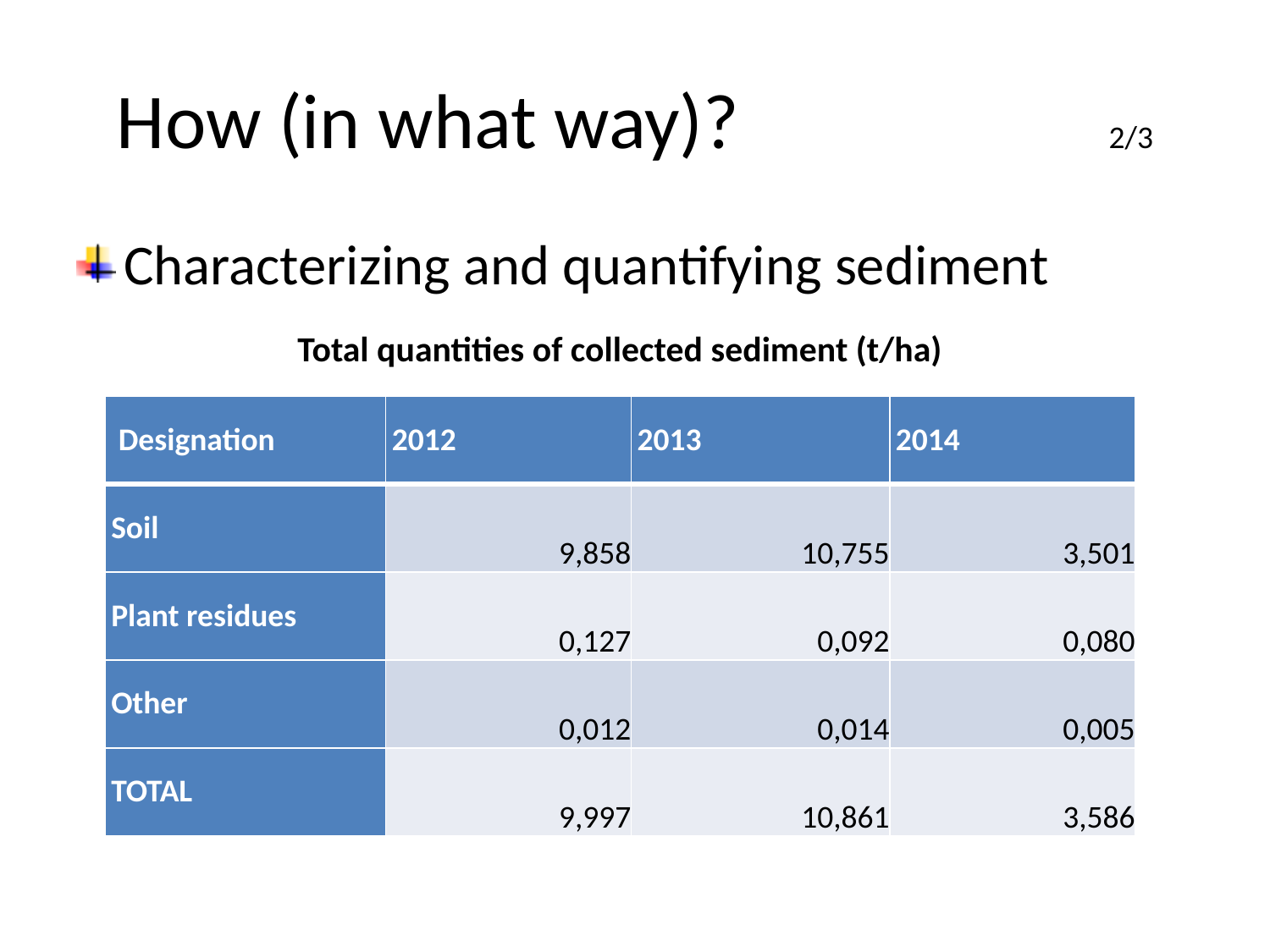

# How (in what way)?                     2/3
Characterizing and quantifying sediment

Total quantities of collected sediment (t/ha)
| Designation | 2012 | 2013 | 2014 |
| --- | --- | --- | --- |
| Soil | 9,858 | 10,755 | 3,501 |
| Plant residues | 0,127 | 0,092 | 0,080 |
| Other | 0,012 | 0,014 | 0,005 |
| TOTAL | 9,997 | 10,861 | 3,586 |